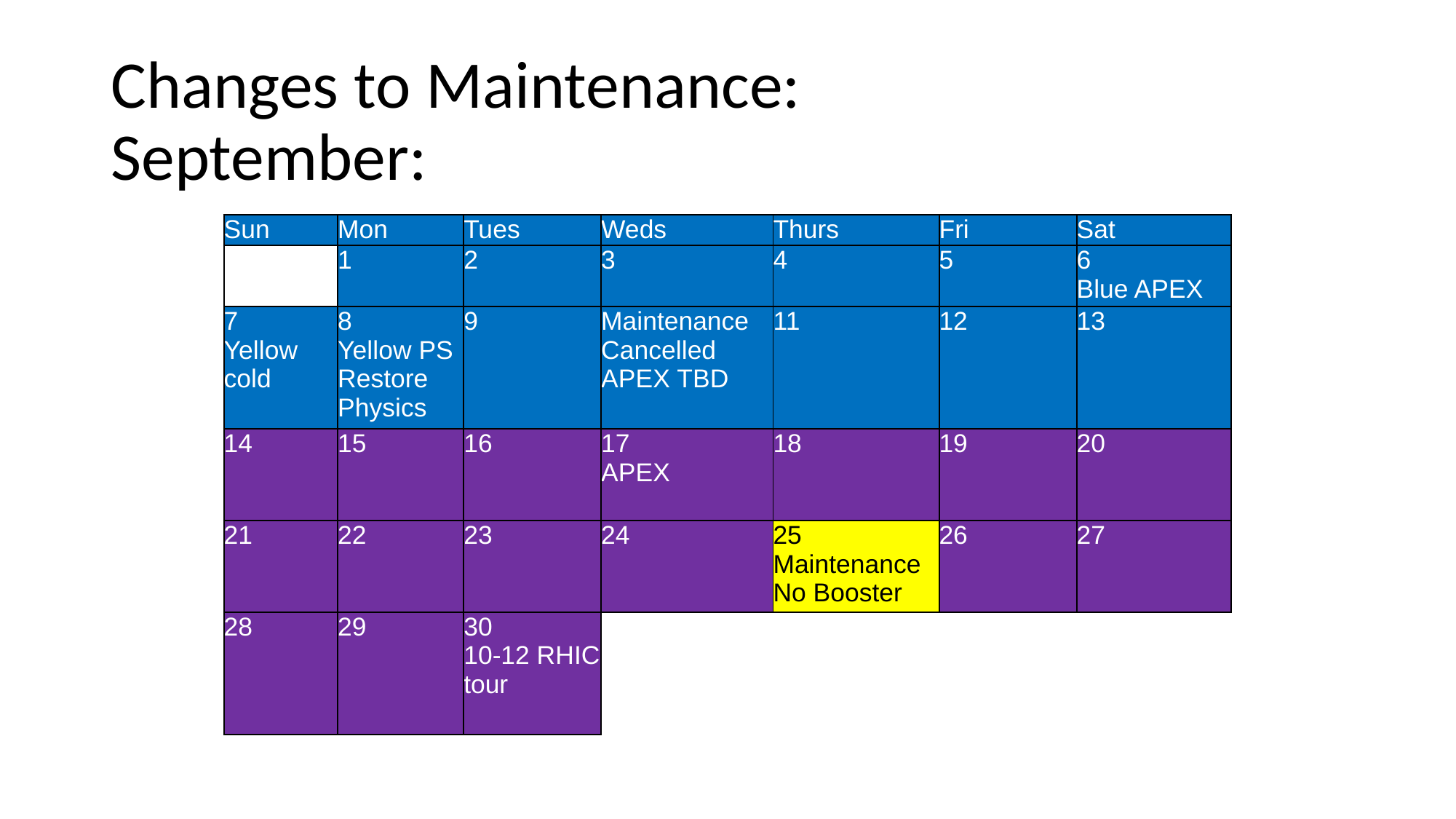

# Changes to Maintenance: September:
| Sun | Mon | Tues | Weds | Thurs | Fri | Sat |
| --- | --- | --- | --- | --- | --- | --- |
|  | 1 | 2 | 3 | 4 | 5 | 6 Blue APEX |
| 7 Yellow cold | 8 Yellow PS Restore Physics | 9 | Maintenance Cancelled APEX TBD | 11 | 12 | 13 |
| 14 | 15 | 16 | 17 APEX | 18 | 19 | 20 |
| 21 | 22 | 23 | 24 | 25 Maintenance No Booster | 26 | 27 |
| 28 | 29 | 30 10-12 RHIC tour |  |  |  |  |